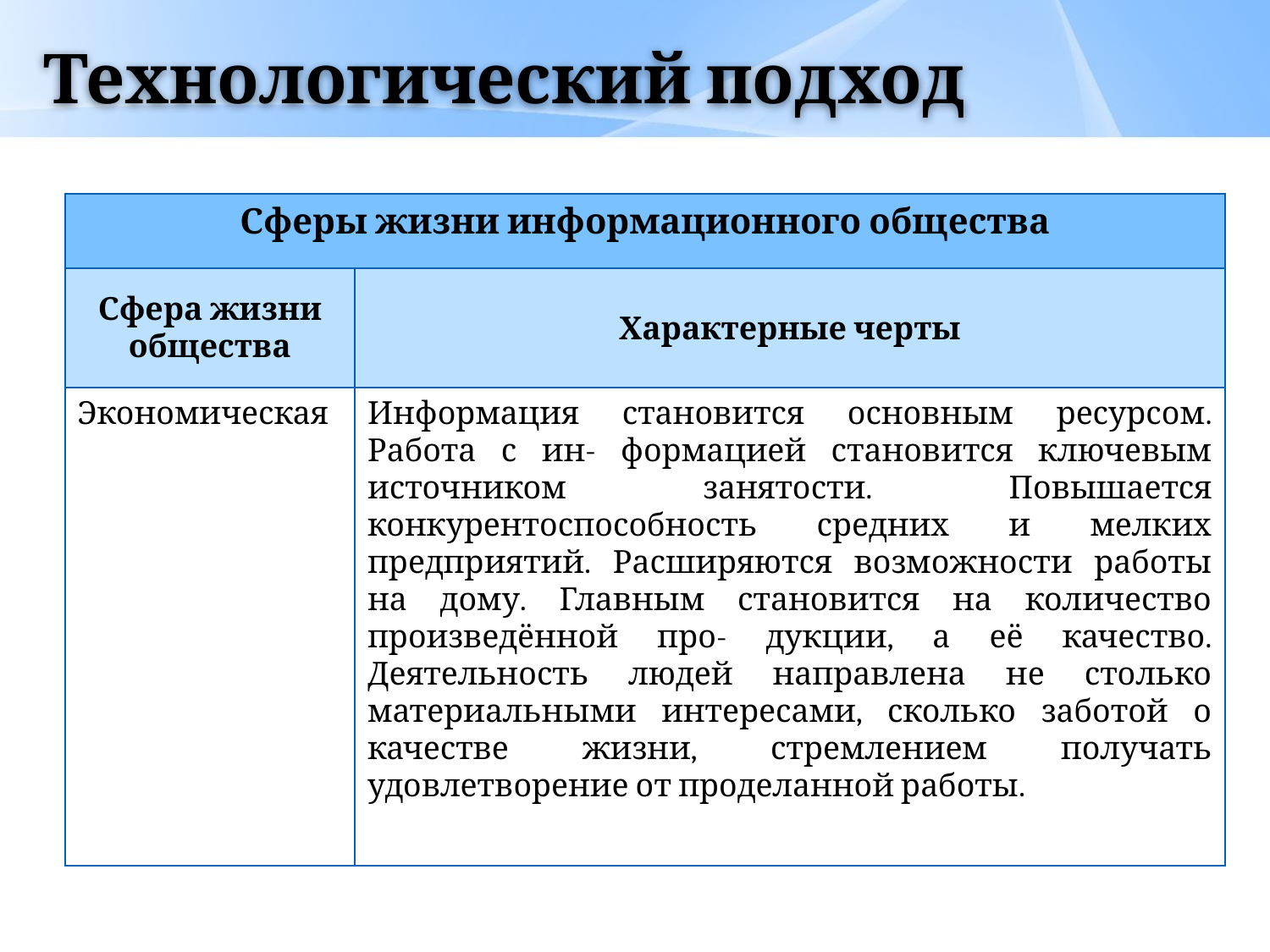

# Технологический подход
| Сферы жизни информационного общества |  |
| --- | --- |
| Сфера жизни общества | Характерные черты |
| Экономическая | Информация становится основным ресурсом. Работа с ин- формацией становится ключевым источником занятости. Повышается конкурентоспособность средних и мелких предприятий. Расширяются возможности работы на дому. Главным становится на количество произведённой про- дукции, а её качество. Деятельность людей направлена не столько материальными интересами, сколько заботой о качестве жизни, стремлением получать удовлетворение от проделанной работы. |